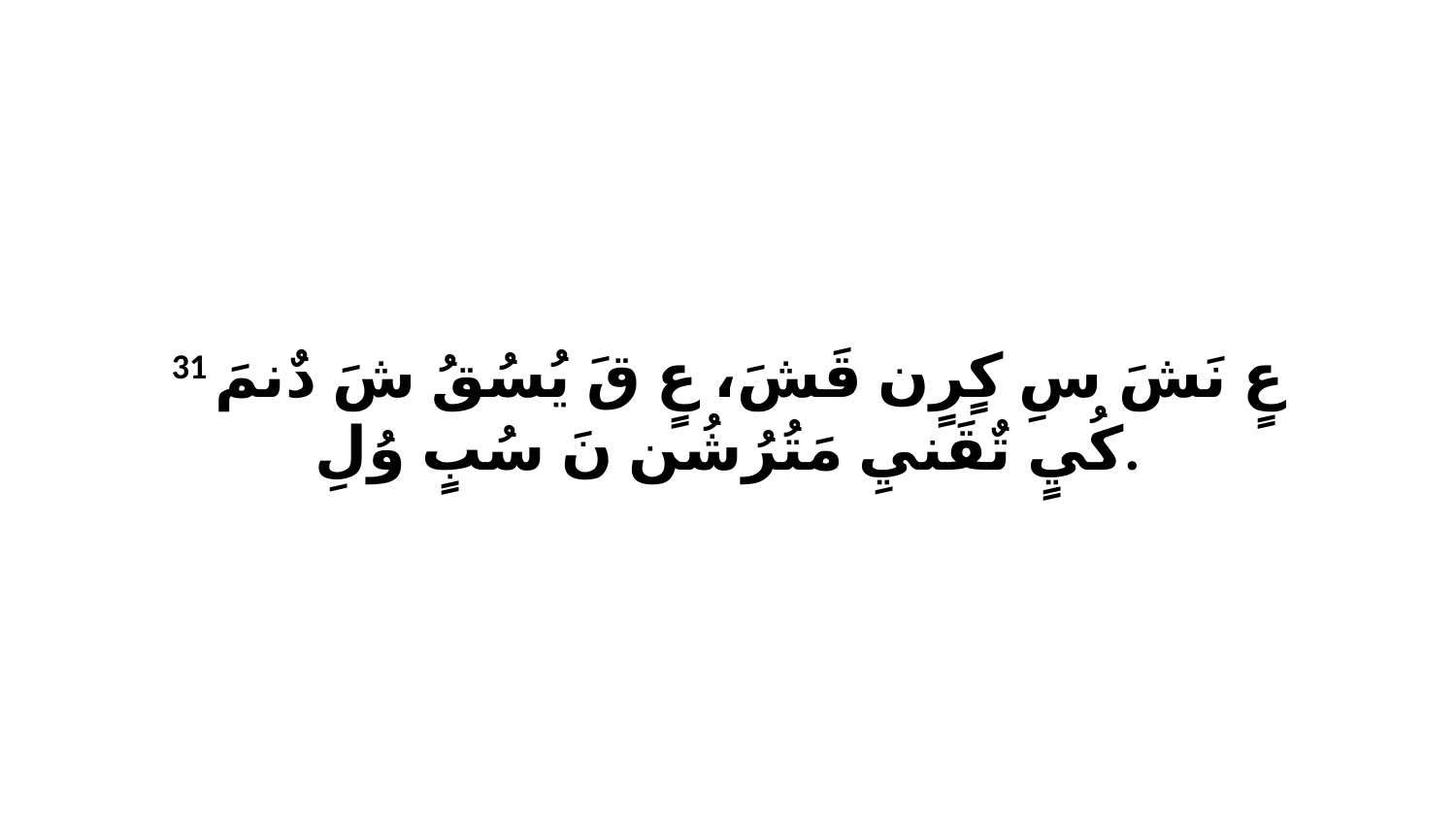

31 عٍ نَشَ سِ كٍرٍن قَشَ، عٍ قَ يُسُقُ شَ دٌنمَ كُيٍ تٌقَنيِ مَتُرُشُن نَ سُبٍ وُلِ.